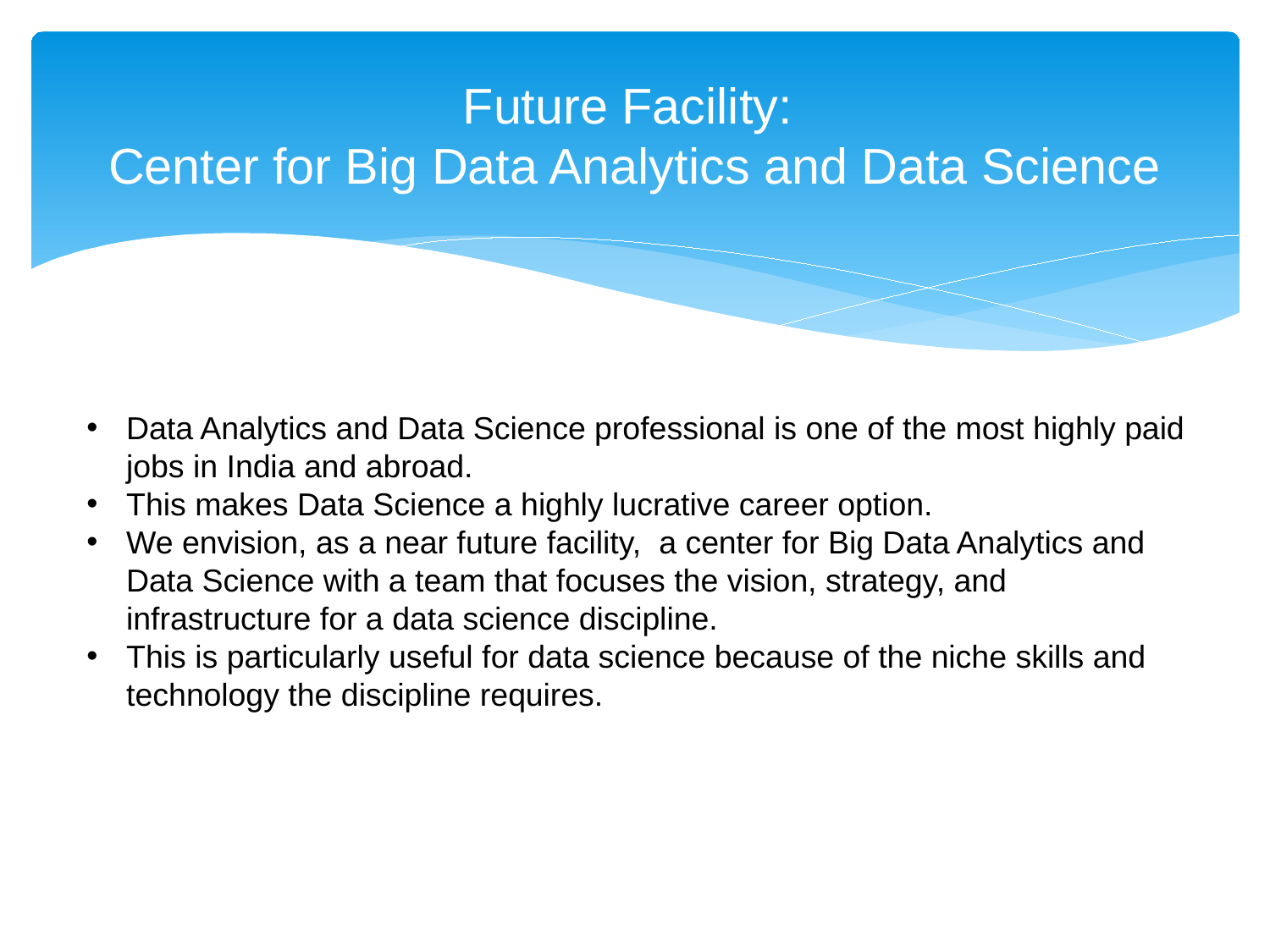

# Future Facility: Center for Big Data Analytics and Data Science
Data Analytics and Data Science professional is one of the most highly paid jobs in India and abroad.
This makes Data Science a highly lucrative career option.
We envision, as a near future facility,  a center for Big Data Analytics and Data Science with a team that focuses the vision, strategy, and infrastructure for a data science discipline.
This is particularly useful for data science because of the niche skills and technology the discipline requires.